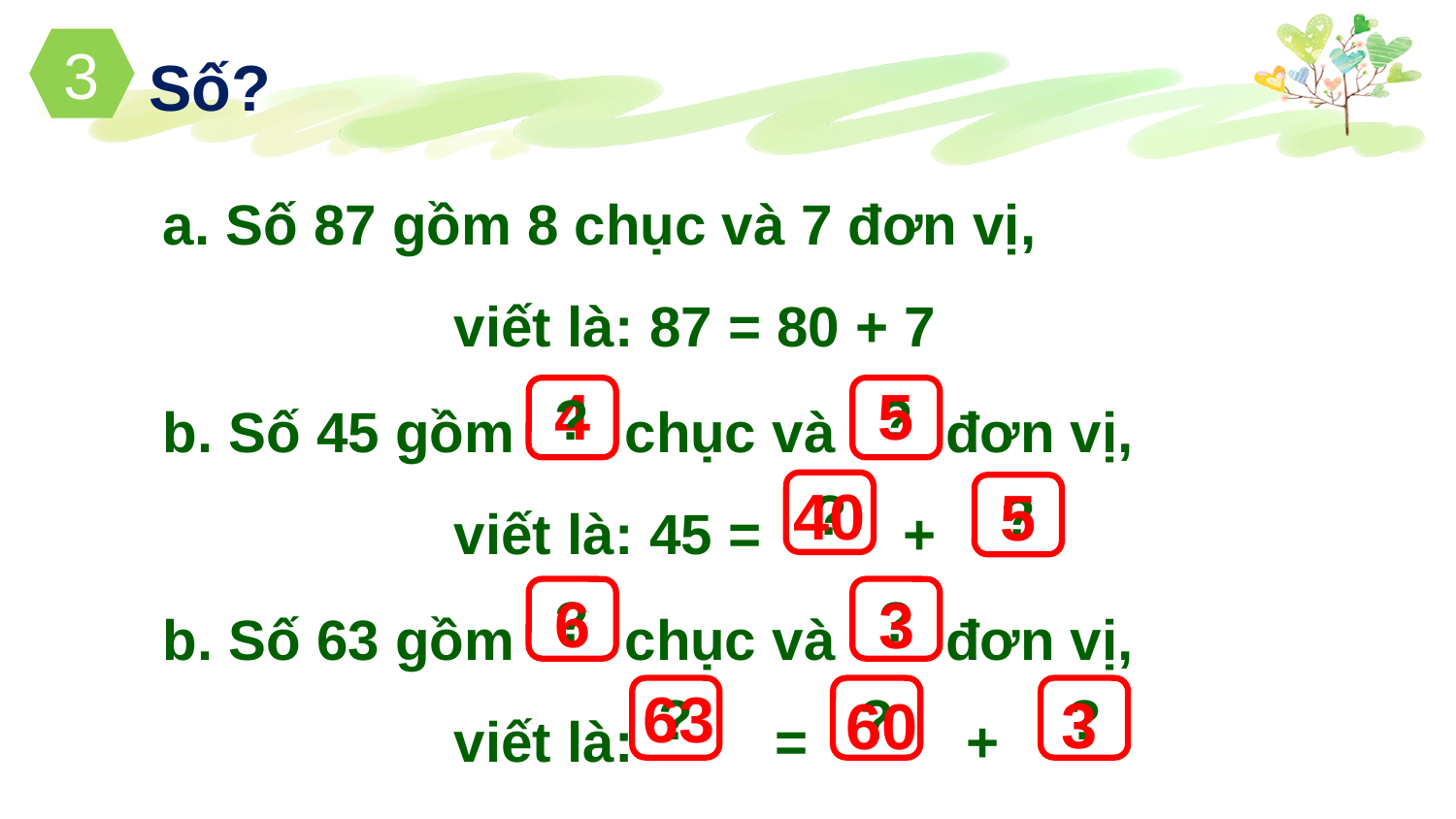

3
Số?
a. Số 87 gồm 8 chục và 7 đơn vị,
		viết là: 87 = 80 + 7
b. Số 45 gồm       chục và       đơn vị,
		viết là: 45 =         +
4
5
?
?
40
5
?
?
b. Số 63 gồm       chục và       đơn vị,
		viết là:         =          +
6
3
?
?
63
3
60
?
?
?